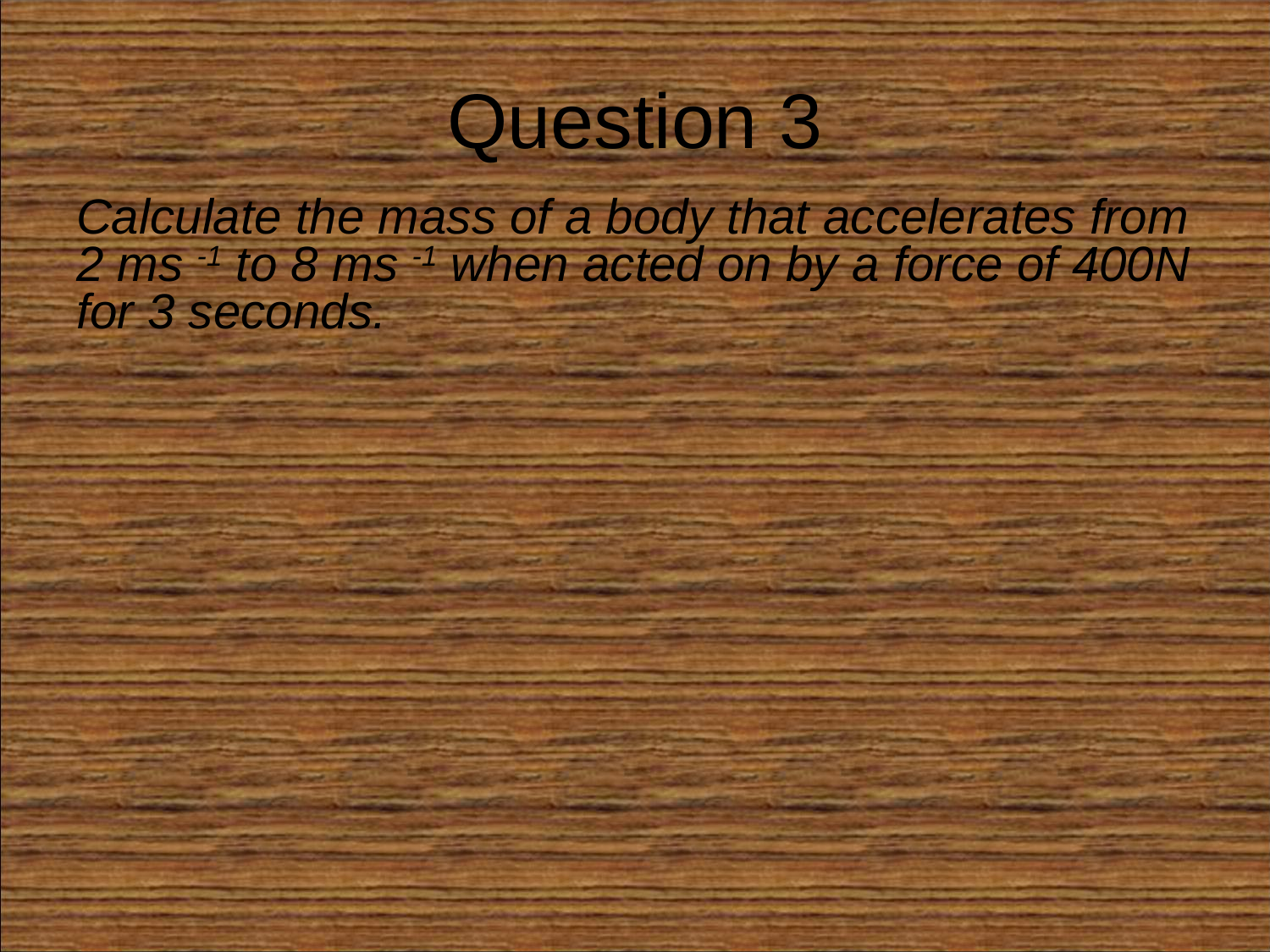

# Question 3
Calculate the mass of a body that accelerates from 2 ms -1 to 8 ms -1 when acted on by a force of 400N for 3 seconds.